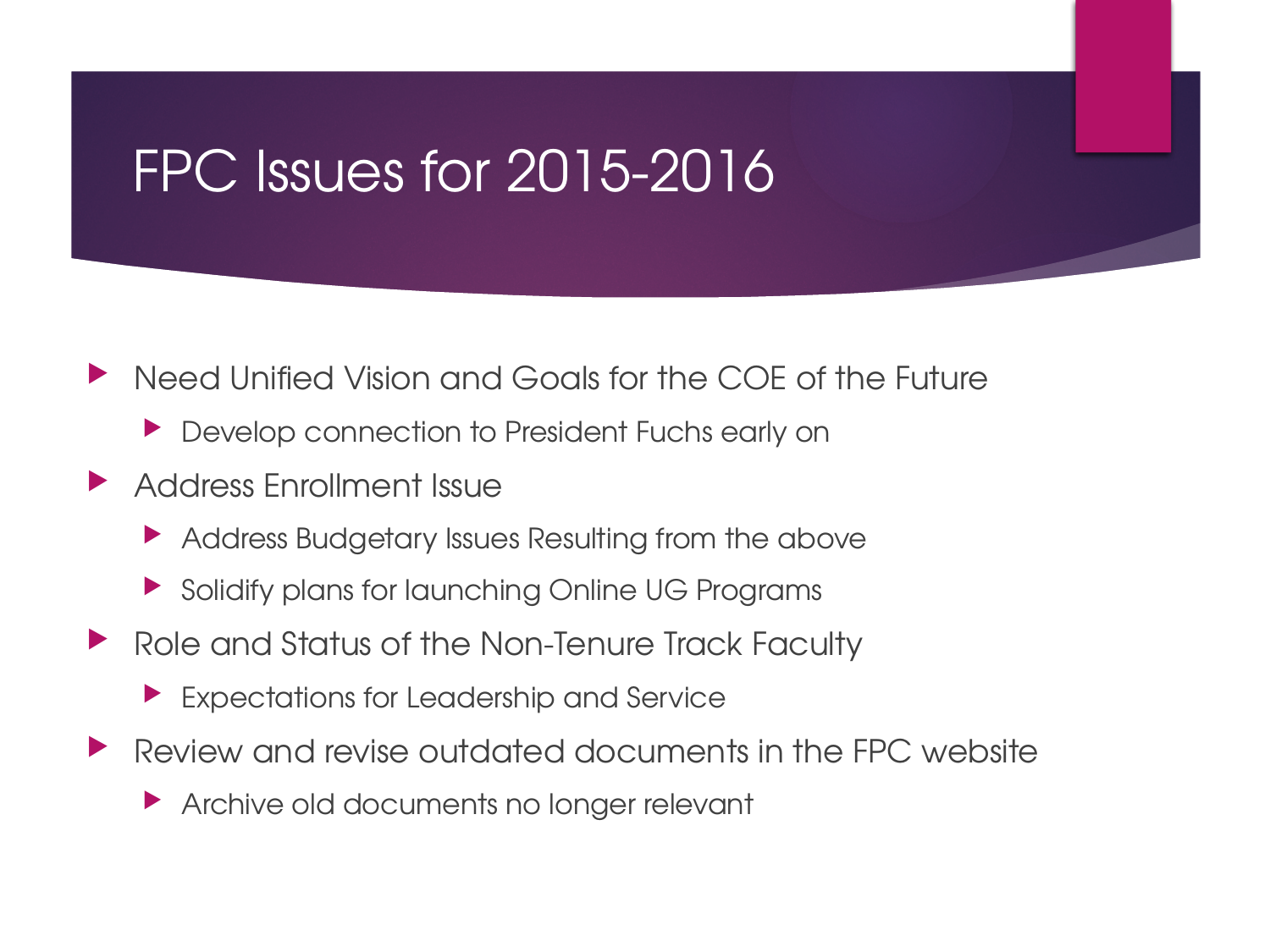

FPC Issues for 2015-2016

Need Unified Vision and Goals for the COE of the Future
Develop connection to President Fuchs early on
Address Enrollment Issue
Address Budgetary Issues Resulting from the above
Solidify plans for launching Online UG Programs
Role and Status of the Non-Tenure Track Faculty
Expectations for Leadership and Service
Review and revise outdated documents in the FPC website
Archive old documents no longer relevant